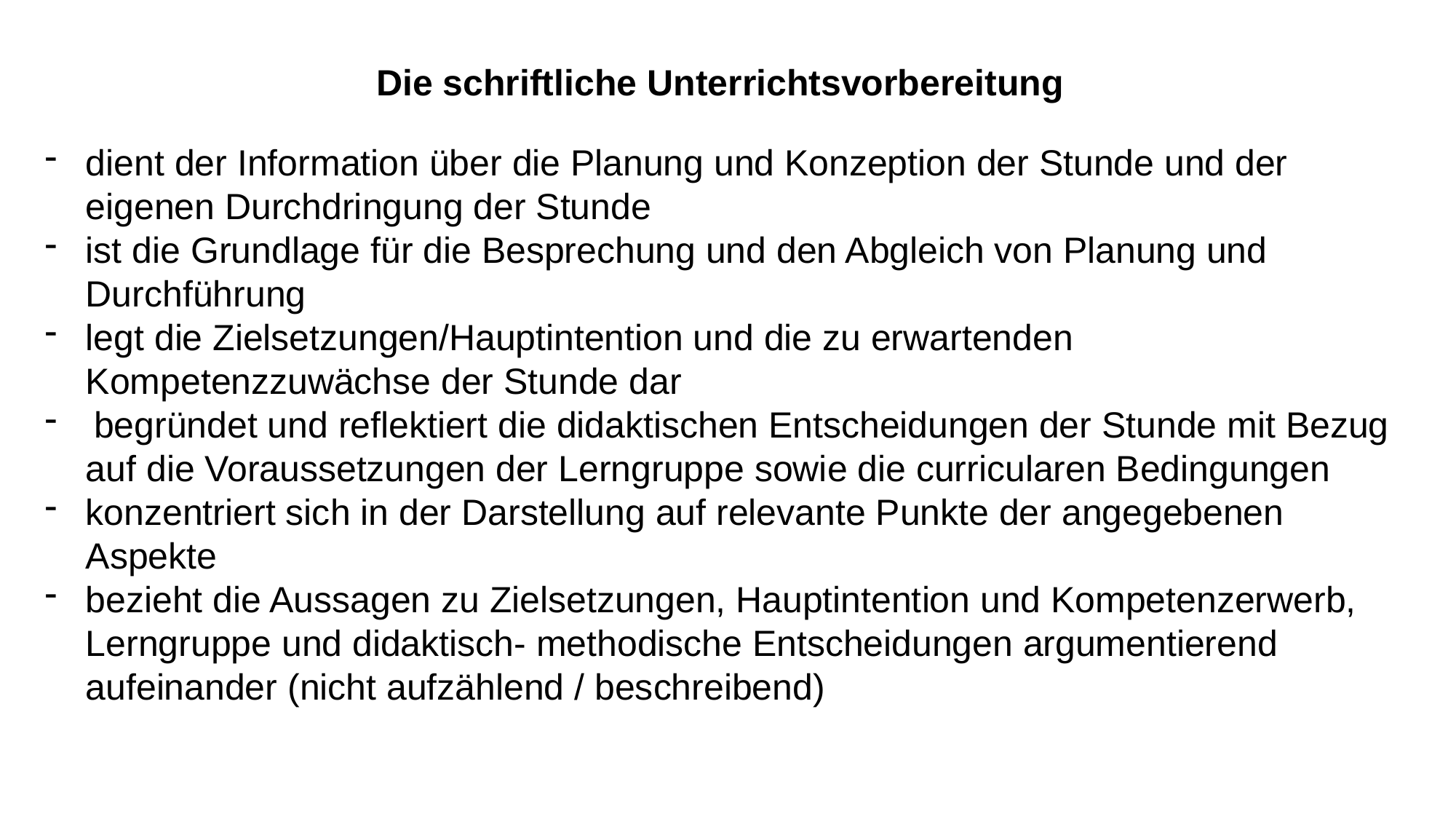

Die schriftliche Unterrichtsvorbereitung
dient der Information über die Planung und Konzeption der Stunde und der eigenen Durchdringung der Stunde
ist die Grundlage für die Besprechung und den Abgleich von Planung und Durchführung
legt die Zielsetzungen/Hauptintention und die zu erwartenden Kompetenzzuwächse der Stunde dar
 begründet und reflektiert die didaktischen Entscheidungen der Stunde mit Bezug auf die Voraussetzungen der Lerngruppe sowie die curricularen Bedingungen
konzentriert sich in der Darstellung auf relevante Punkte der angegebenen Aspekte
bezieht die Aussagen zu Zielsetzungen, Hauptintention und Kompetenzerwerb,  Lerngruppe und didaktisch- methodische Entscheidungen argumentierend aufeinander (nicht aufzählend / beschreibend)